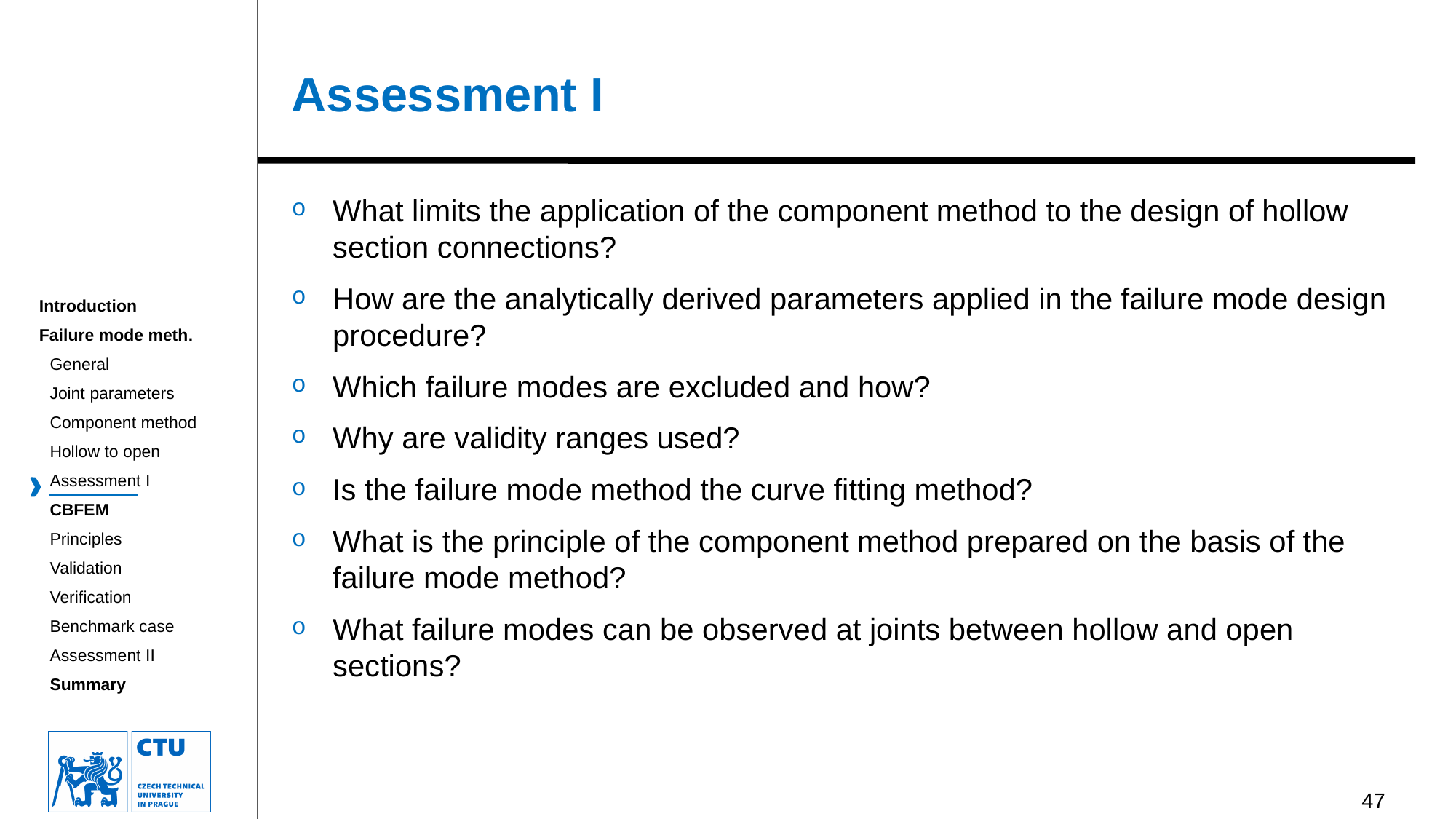

# Assessment I
What limits the application of the component method to the design of hollow section connections?
How are the analytically derived parameters applied in the failure mode design procedure?
Which failure modes are excluded and how?
Why are validity ranges used?
Is the failure mode method the curve fitting method?
What is the principle of the component method prepared on the basis of the failure mode method?
What failure modes can be observed at joints between hollow and open sections?